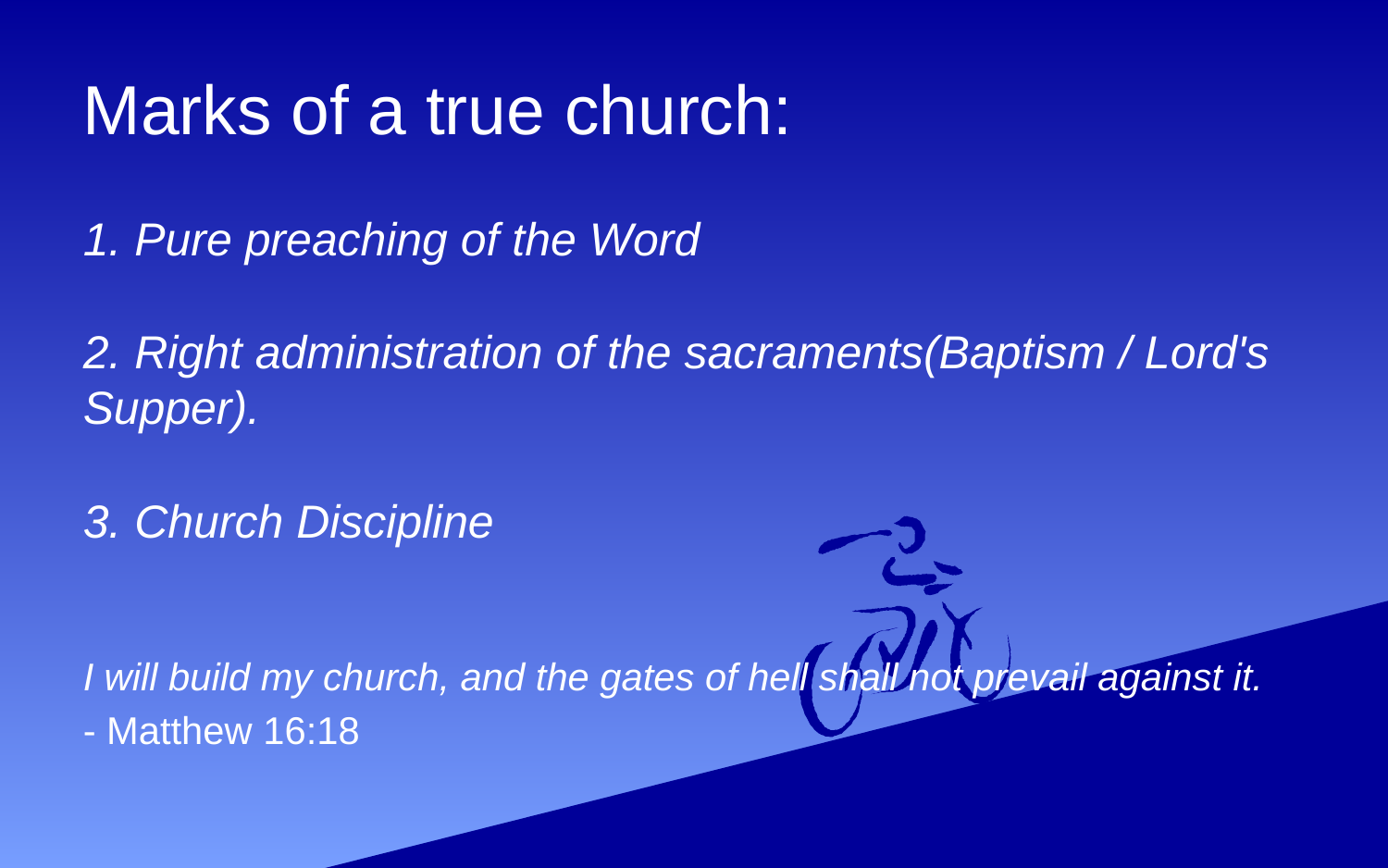

# Marks of a true church:
1. Pure preaching of the Word

2. Right administration of the sacraments(Baptism / Lord's Supper).

3. Church Discipline

I will build my church, and the gates of hell shall not prevail against it.
- Matthew 16:18